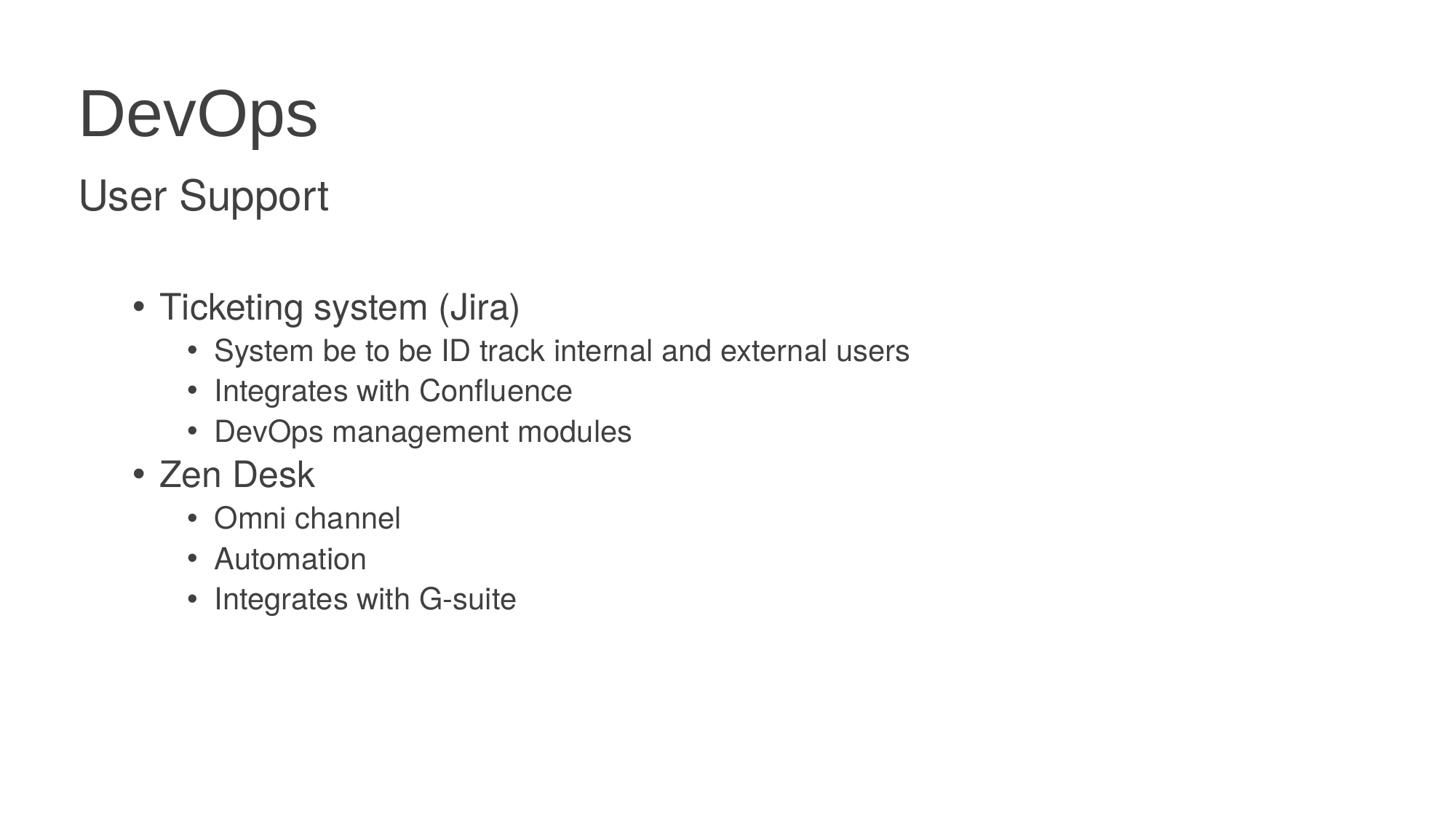

# DevOps

User Support

Ticketing system (Jira)
System be to be ID track internal and external users
Integrates with Confluence
DevOps management modules
Zen Desk
Omni channel
Automation
Integrates with G-suite